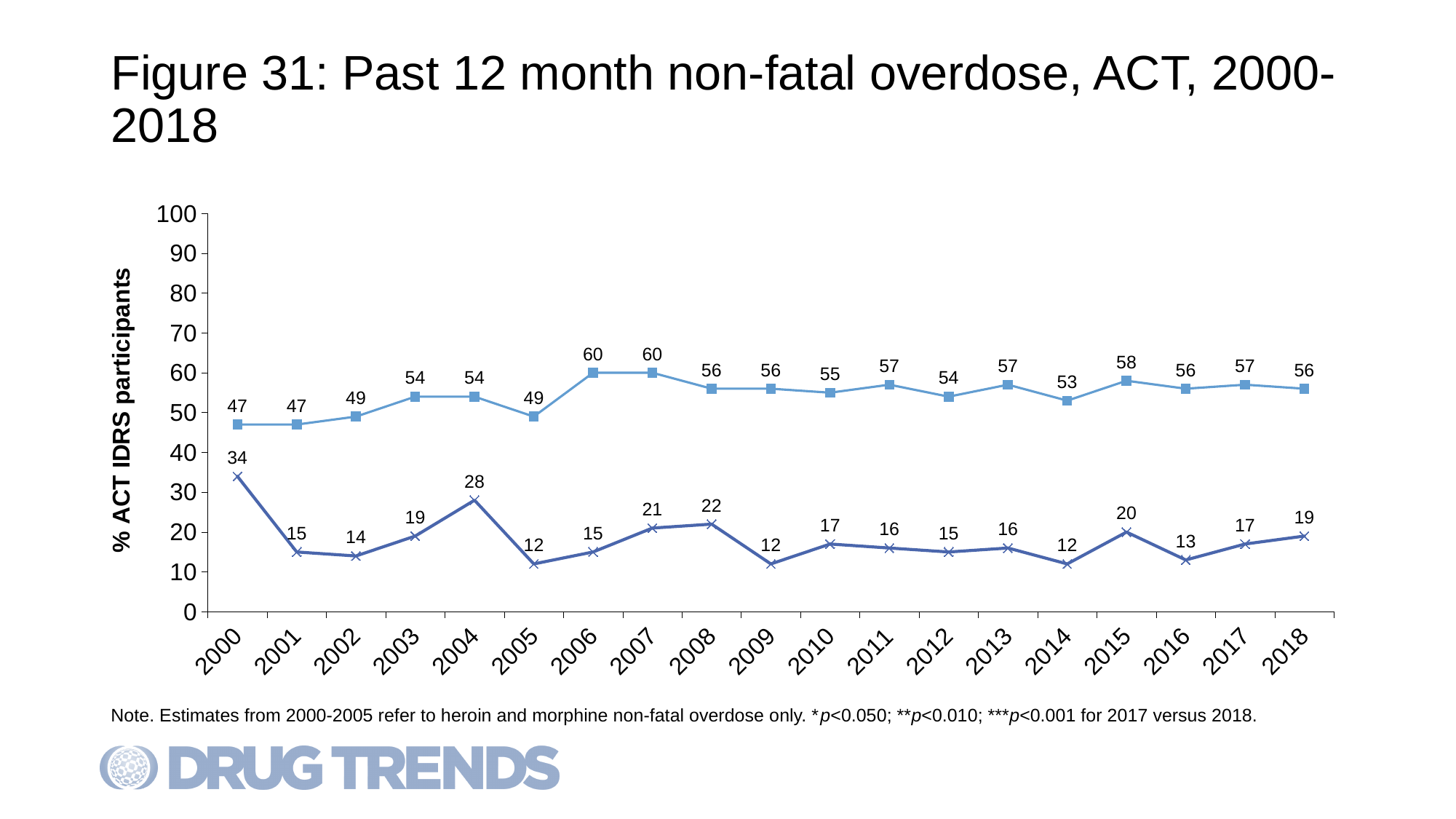

# Figure 31: Past 12 month non-fatal overdose, ACT, 2000-2018

### Chart

| Category | Lifetime | Past 12 month |
|---|---|---|
| 2000 | 47.0 | 34.0 |
| 2001 | 47.0 | 15.0 |
| 2002 | 49.0 | 14.0 |
| 2003 | 54.0 | 19.0 |
| 2004 | 54.0 | 28.0 |
| 2005 | 49.0 | 12.0 |
| 2006 | 60.0 | 15.0 |
| 2007 | 60.0 | 21.0 |
| 2008 | 56.0 | 22.0 |
| 2009 | 56.0 | 12.0 |
| 2010 | 55.0 | 17.0 |
| 2011 | 57.0 | 16.0 |
| 2012 | 54.0 | 15.0 |
| 2013 | 57.0 | 16.0 |
| 2014 | 53.0 | 12.0 |
| 2015 | 58.0 | 20.0 |
| 2016 | 56.0 | 13.0 |
| 2017 | 57.0 | 17.0 |
| 2018 | 56.0 | 19.0 |
Note. Estimates from 2000-2005 refer to heroin and morphine non-fatal overdose only. *p<0.050; **p<0.010; ***p<0.001 for 2017 versus 2018.